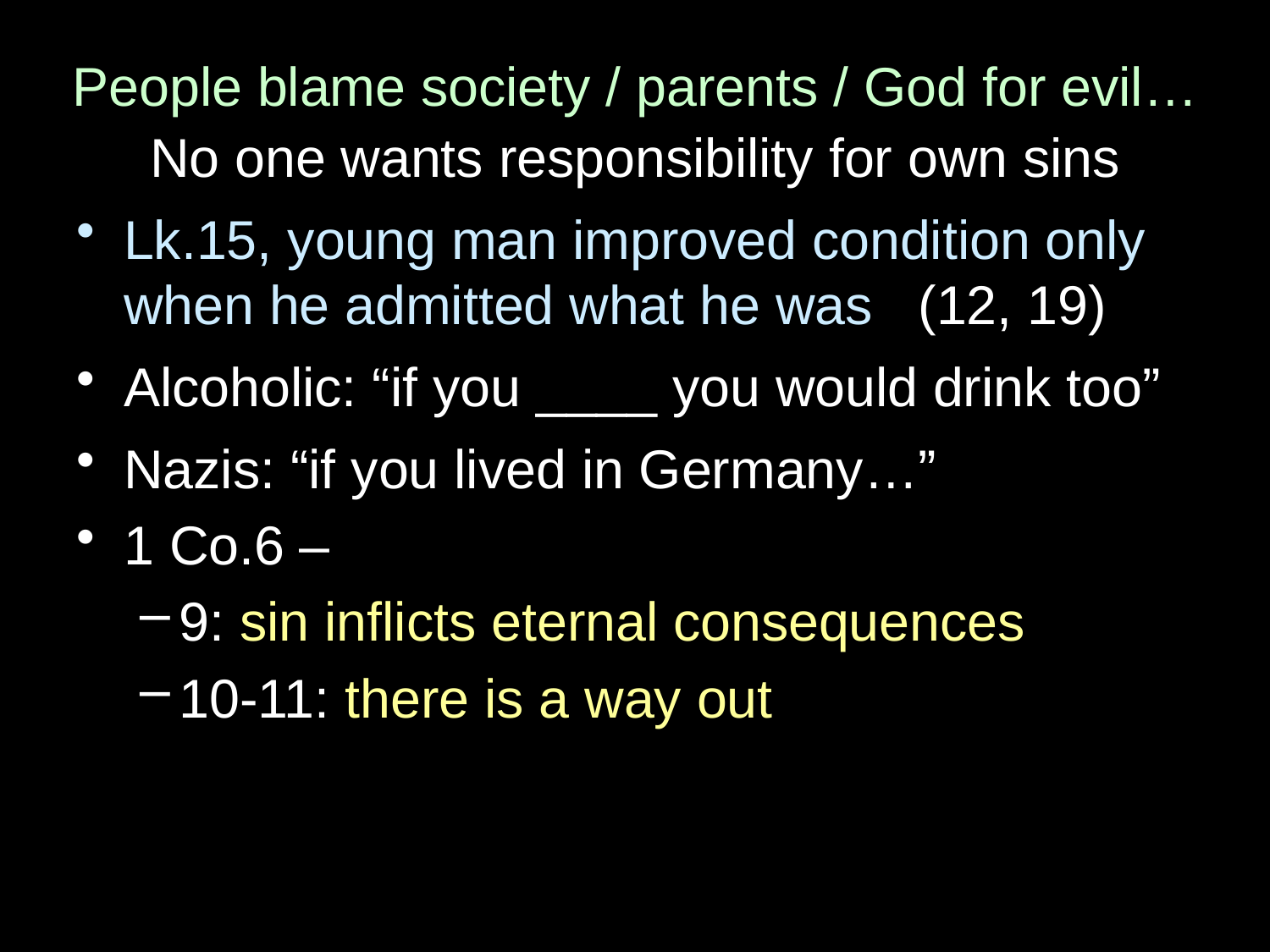

# People blame society / parents / God for evil…
No one wants responsibility for own sins
Lk.15, young man improved condition only when he admitted what he was   (12, 19)
Alcoholic: “if you ____ you would drink too”
Nazis: “if you lived in Germany…”
1 Co.6 –
9: sin inflicts eternal consequences
10-11: there is a way out